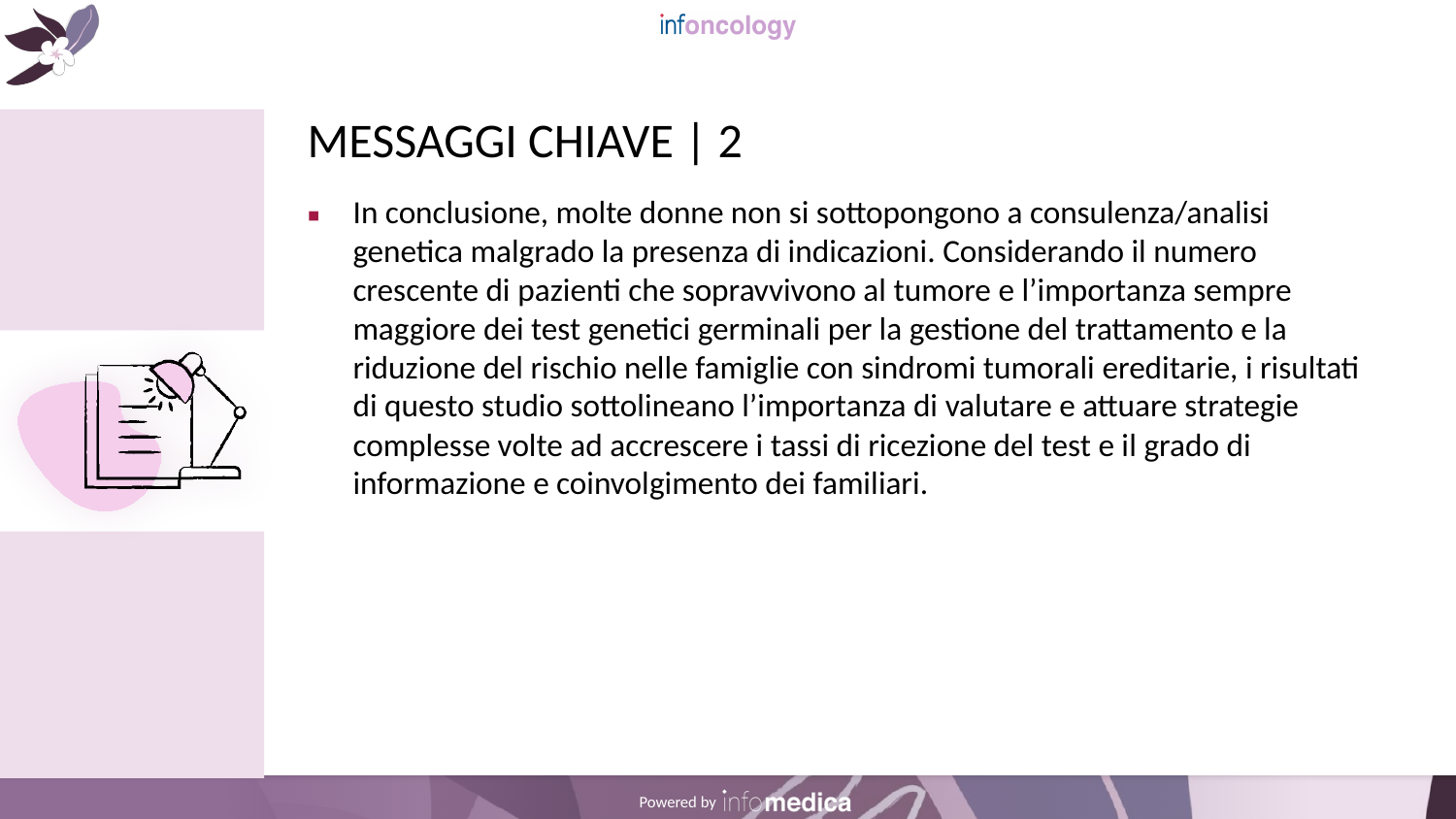

# MESSAGGI CHIAVE | 2
In conclusione, molte donne non si sottopongono a consulenza/analisi genetica malgrado la presenza di indicazioni. Considerando il numero crescente di pazienti che sopravvivono al tumore e l’importanza sempre maggiore dei test genetici germinali per la gestione del trattamento e la riduzione del rischio nelle famiglie con sindromi tumorali ereditarie, i risultati di questo studio sottolineano l’importanza di valutare e attuare strategie complesse volte ad accrescere i tassi di ricezione del test e il grado di informazione e coinvolgimento dei familiari.